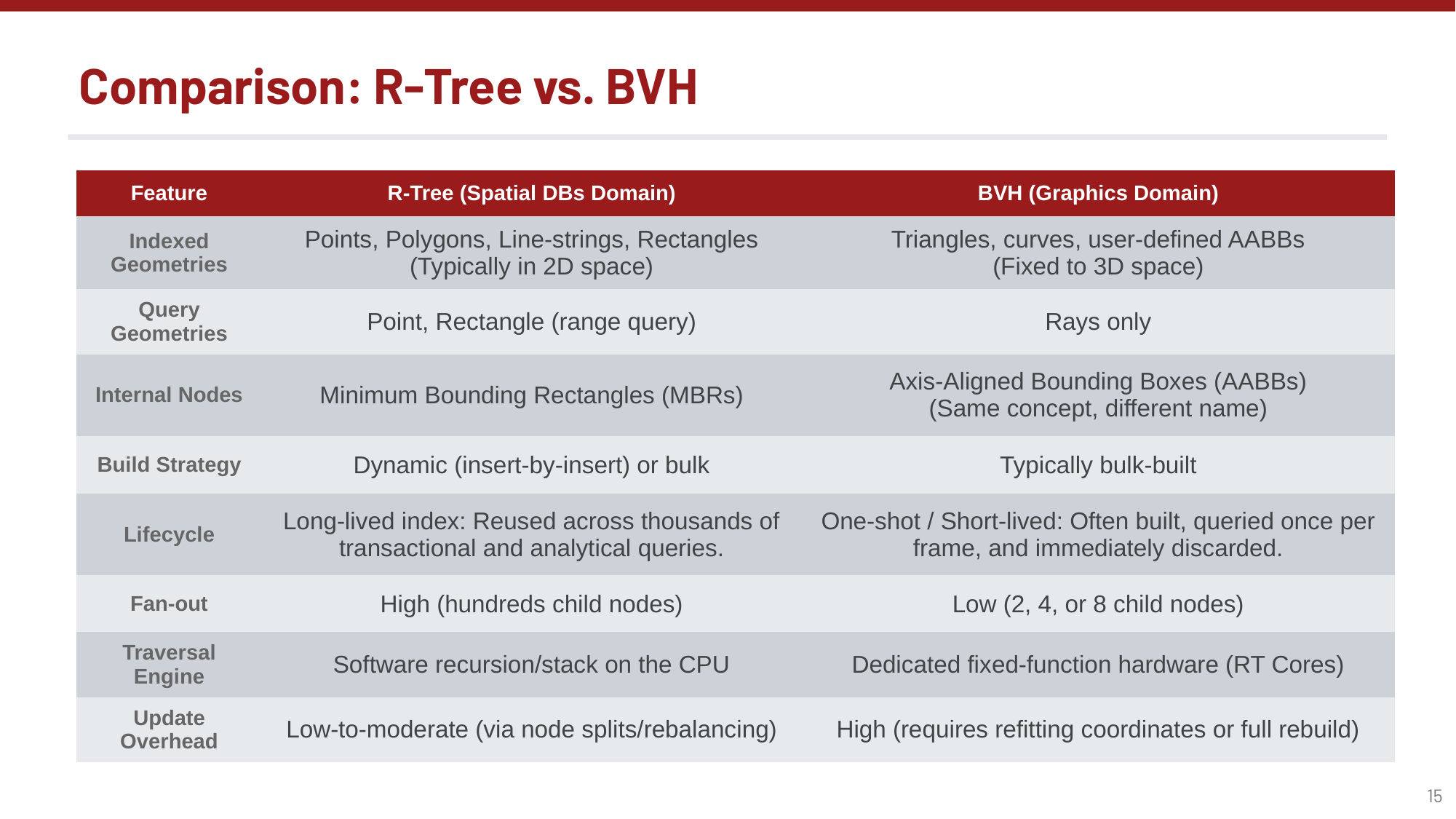

# Comparison: R-Tree vs. BVH
| Feature | R-Tree (Spatial DBs Domain) | BVH (Graphics Domain) |
| --- | --- | --- |
| Indexed Geometries | Points, Polygons, Line-strings, Rectangles (Typically in 2D space) | Triangles, curves, user-defined AABBs (Fixed to 3D space) |
| Query Geometries | Point, Rectangle (range query) | Rays only |
| Feature | R-Tree (Spatial DBs Domain) | BVH (Graphics Domain) |
| --- | --- | --- |
| Indexed Geometries | Points, Polygons, Line-strings, Rectangles (Typically in 2D space) | Triangles, curves, user-defined AABBs (Fixed to 3D space) |
| Query Geometries | Point, Rectangle (range query) | Rays only |
| Internal Nodes | Minimum Bounding Rectangles (MBRs) | Axis-Aligned Bounding Boxes (AABBs) (Same concept, different name) |
| Feature | R-Tree (Spatial DBs Domain) | BVH (Graphics Domain) |
| --- | --- | --- |
| Indexed Geometries | Points, Polygons, Line-strings, Rectangles (Typically in 2D space) | Triangles, curves, user-defined AABBs (Fixed to 3D space) |
| Query Geometries | Point, Rectangle (range query) | Rays only |
| Internal Nodes | Minimum Bounding Rectangles (MBRs) | Axis-Aligned Bounding Boxes (AABBs) (Same concept, different name) |
| Build Strategy | Dynamic (insert-by-insert) or bulk | Typically bulk-built |
| Feature | R-Tree (Spatial DBs Domain) | BVH (Graphics Domain) |
| --- | --- | --- |
| Indexed Geometries | Points, Polygons, Line-strings, Rectangles (Typically in 2D space) | Triangles, curves, user-defined AABBs (Fixed to 3D space) |
| Query Geometries | Point, Rectangle (range query) | Rays only |
| Internal Nodes | Minimum Bounding Rectangles (MBRs) | Axis-Aligned Bounding Boxes (AABBs) (Same concept, different name) |
| Build Strategy | Dynamic (insert-by-insert) or bulk | Typically bulk-built |
| Lifecycle | Long-lived index: Reused across thousands of transactional and analytical queries. | One-shot / Short-lived: Often built, queried once per frame, and immediately discarded. |
| Feature | R-Tree (Spatial DBs Domain) | BVH (Graphics Domain) |
| --- | --- | --- |
| Indexed Geometries | Points, Polygons, Line-strings, Rectangles (Typically in 2D space) | Triangles, curves, user-defined AABBs (Fixed to 3D space) |
| Query Geometries | Point, Rectangle (range query) | Rays only |
| Internal Nodes | Minimum Bounding Rectangles (MBRs) | Axis-Aligned Bounding Boxes (AABBs) (Same concept, different name) |
| Build Strategy | Dynamic (insert-by-insert) or bulk | Typically bulk-built |
| Lifecycle | Long-lived index: Reused across thousands of transactional and analytical queries. | One-shot / Short-lived: Often built, queried once per frame, and immediately discarded. |
| Fan-out | High (hundreds child nodes) | Low (2, 4, or 8 child nodes) |
| Feature | R-Tree (Spatial DBs Domain) | BVH (Graphics Domain) |
| --- | --- | --- |
| Indexed Geometries | Points, Polygons, Line-strings, Rectangles (Typically in 2D space) | Triangles, curves, user-defined AABBs (Fixed to 3D space) |
| Query Geometries | Point, Rectangle (range query) | Rays only |
| Internal Nodes | Minimum Bounding Rectangles (MBRs) | Axis-Aligned Bounding Boxes (AABBs) (Same concept, different name) |
| Build Strategy | Dynamic (insert-by-insert) or bulk | Typically bulk-built |
| Lifecycle | Long-lived index: Reused across thousands of transactional and analytical queries. | One-shot / Short-lived: Often built, queried once per frame, and immediately discarded. |
| Fan-out | High (hundreds child nodes) | Low (2, 4, or 8 child nodes) |
| Traversal Engine | Software recursion/stack on the CPU | Dedicated fixed-function hardware (RT Cores) |
| Feature | R-Tree (Spatial DBs Domain) | BVH (Graphics Domain) |
| --- | --- | --- |
| Indexed Geometries | Points, Polygons, Line-strings, Rectangles (Typically in 2D space) | Triangles, curves, user-defined AABBs (Fixed to 3D space) |
| Query Geometries | Point, Rectangle (range query) | Rays only |
| Internal Nodes | Minimum Bounding Rectangles (MBRs) | Axis-Aligned Bounding Boxes (AABBs) (Same concept, different name) |
| Build Strategy | Dynamic (insert-by-insert) or bulk | Typically bulk-built |
| Lifecycle | Long-lived index: Reused across thousands of transactional and analytical queries. | One-shot / Short-lived: Often built, queried once per frame, and immediately discarded. |
| Fan-out | High (hundreds child nodes) | Low (2, 4, or 8 child nodes) |
| Traversal Engine | Software recursion/stack on the CPU | Dedicated fixed-function hardware (RT Cores) |
| Update Overhead | Low-to-moderate (via node splits/rebalancing) | High (requires refitting coordinates or full rebuild) |
| Feature | R-Tree (Spatial DBs Domain) | BVH (Graphics Domain) |
| --- | --- | --- |
| Indexed Geometries | Points, Polygons, Line-strings, Rectangles (Typically in 2D space) | Triangles, curves, user-defined AABBs (Fixed to 3D space) |
15